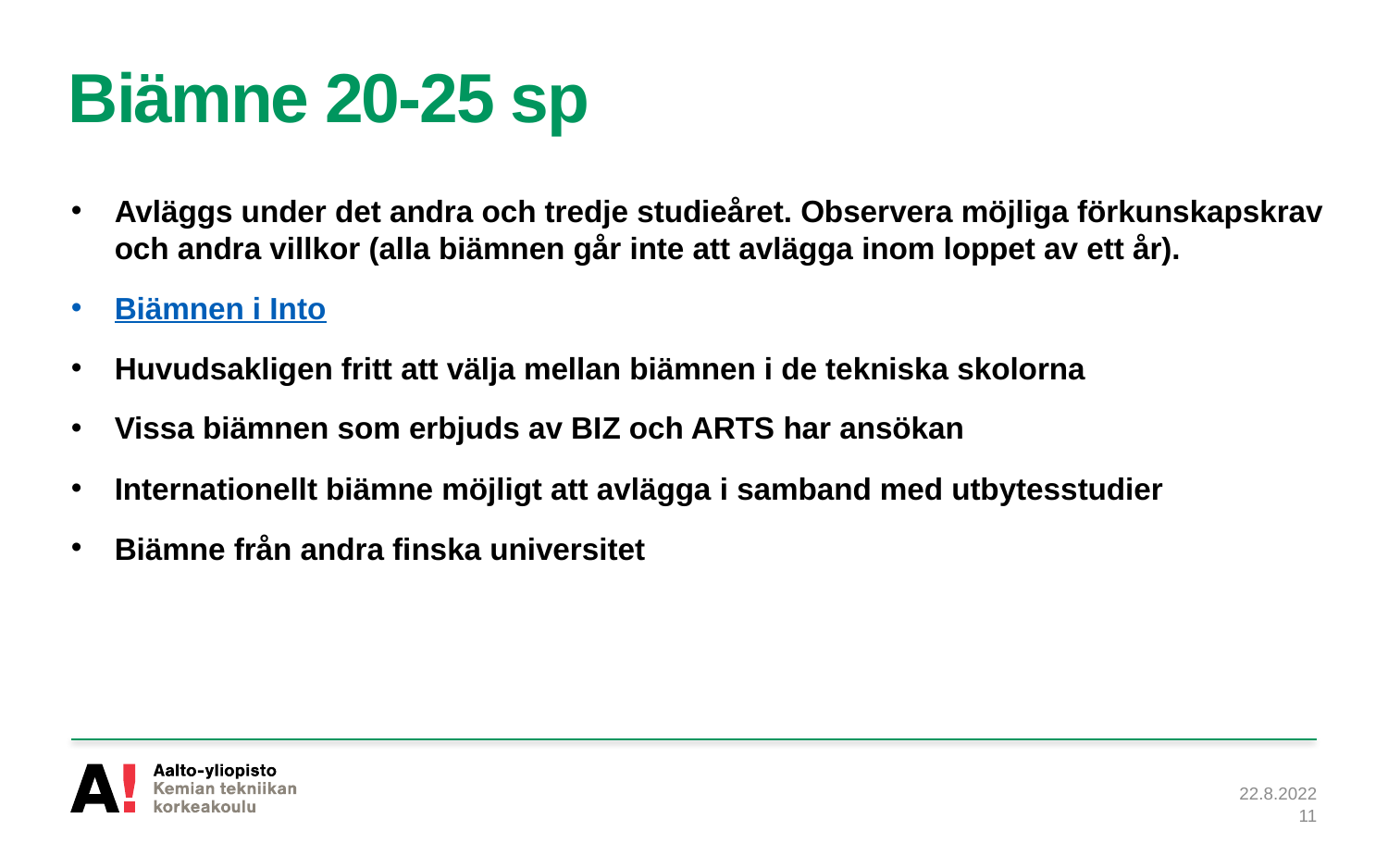

# Biämne 20-25 sp
Avläggs under det andra och tredje studieåret. Observera möjliga förkunskapskrav och andra villkor (alla biämnen går inte att avlägga inom loppet av ett år).
Biämnen i Into
Huvudsakligen fritt att välja mellan biämnen i de tekniska skolorna
Vissa biämnen som erbjuds av BIZ och ARTS har ansökan
Internationellt biämne möjligt att avlägga i samband med utbytesstudier
Biämne från andra finska universitet

22.8.2022
11